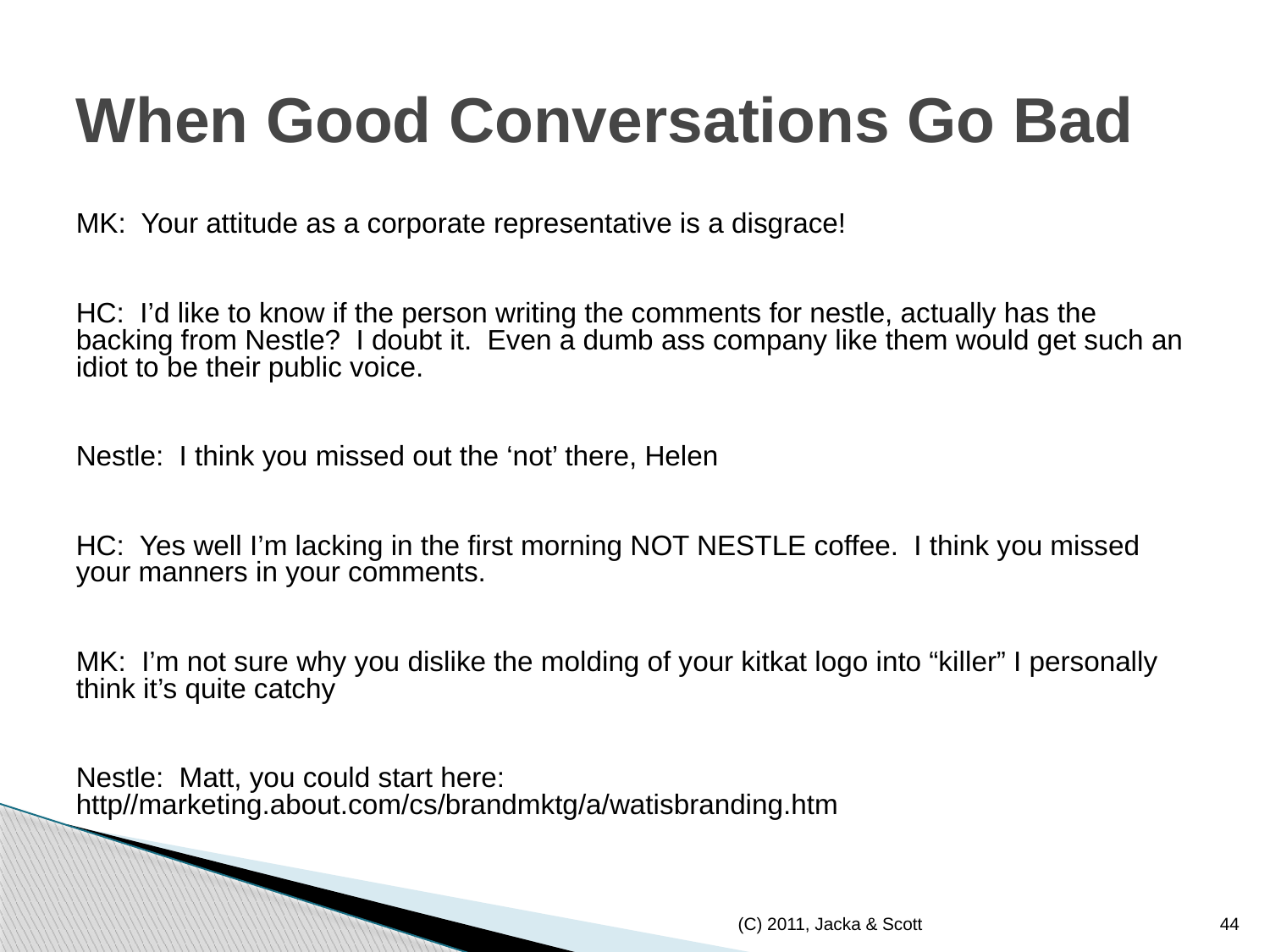

# When Good Conversations Go Bad
MK:  Your attitude as a corporate representative is a disgrace!

HC:  I’d like to know if the person writing the comments for nestle, actually has the backing from Nestle?  I doubt it.  Even a dumb ass company like them would get such an idiot to be their public voice.

Nestle:  I think you missed out the ‘not’ there, Helen

HC:  Yes well I’m lacking in the first morning NOT NESTLE coffee.  I think you missed your manners in your comments.

MK:  I’m not sure why you dislike the molding of your kitkat logo into “killer” I personally think it’s quite catchy

Nestle:  Matt, you could start here:  http//marketing.about.com/cs/brandmktg/a/watisbranding.htm

(C) 2011, Jacka & Scott
44